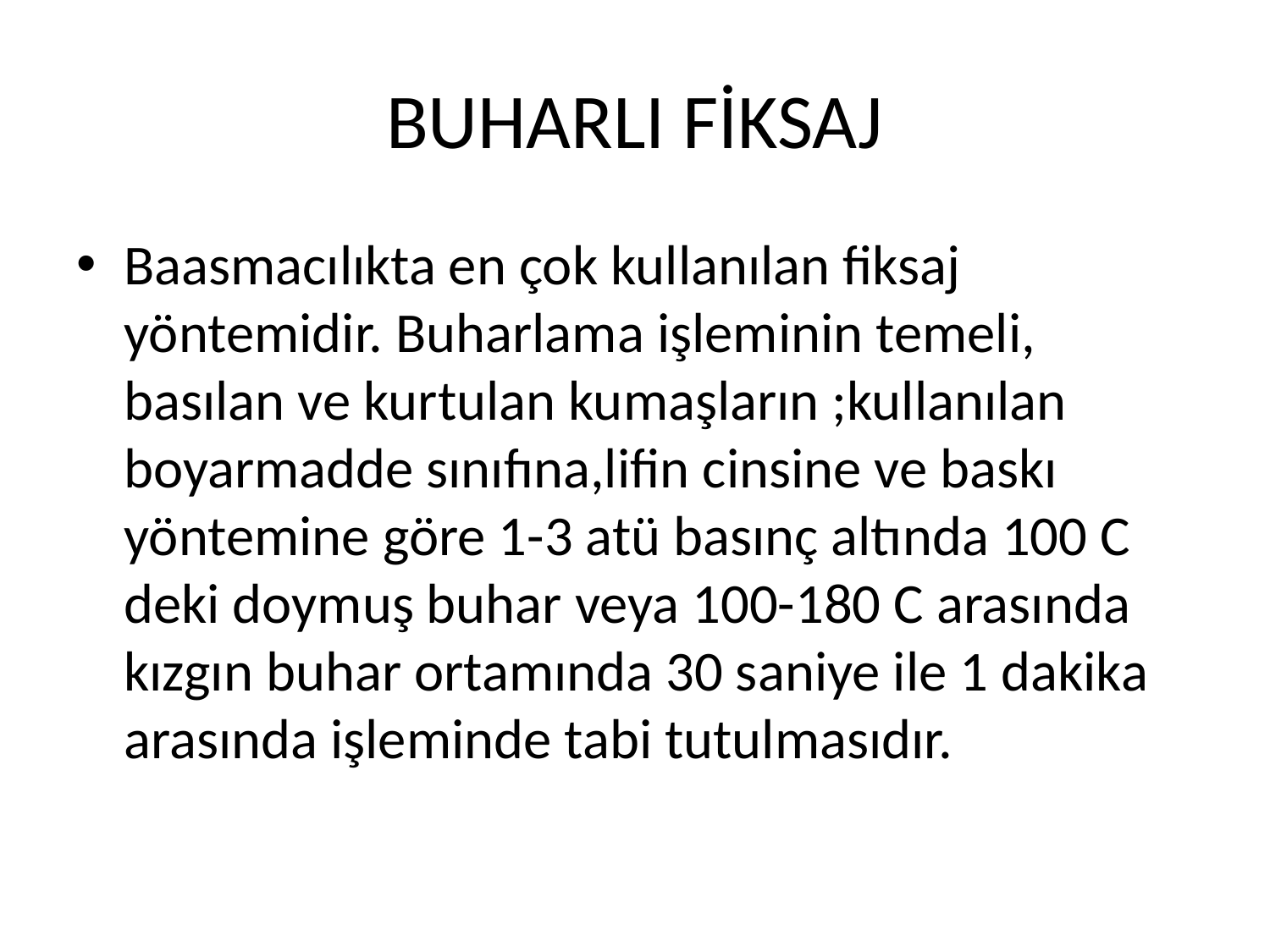

# BUHARLI FİKSAJ
Baasmacılıkta en çok kullanılan fiksaj yöntemidir. Buharlama işleminin temeli, basılan ve kurtulan kumaşların ;kullanılan boyarmadde sınıfına,lifin cinsine ve baskı yöntemine göre 1-3 atü basınç altında 100 C deki doymuş buhar veya 100-180 C arasında kızgın buhar ortamında 30 saniye ile 1 dakika arasında işleminde tabi tutulmasıdır.